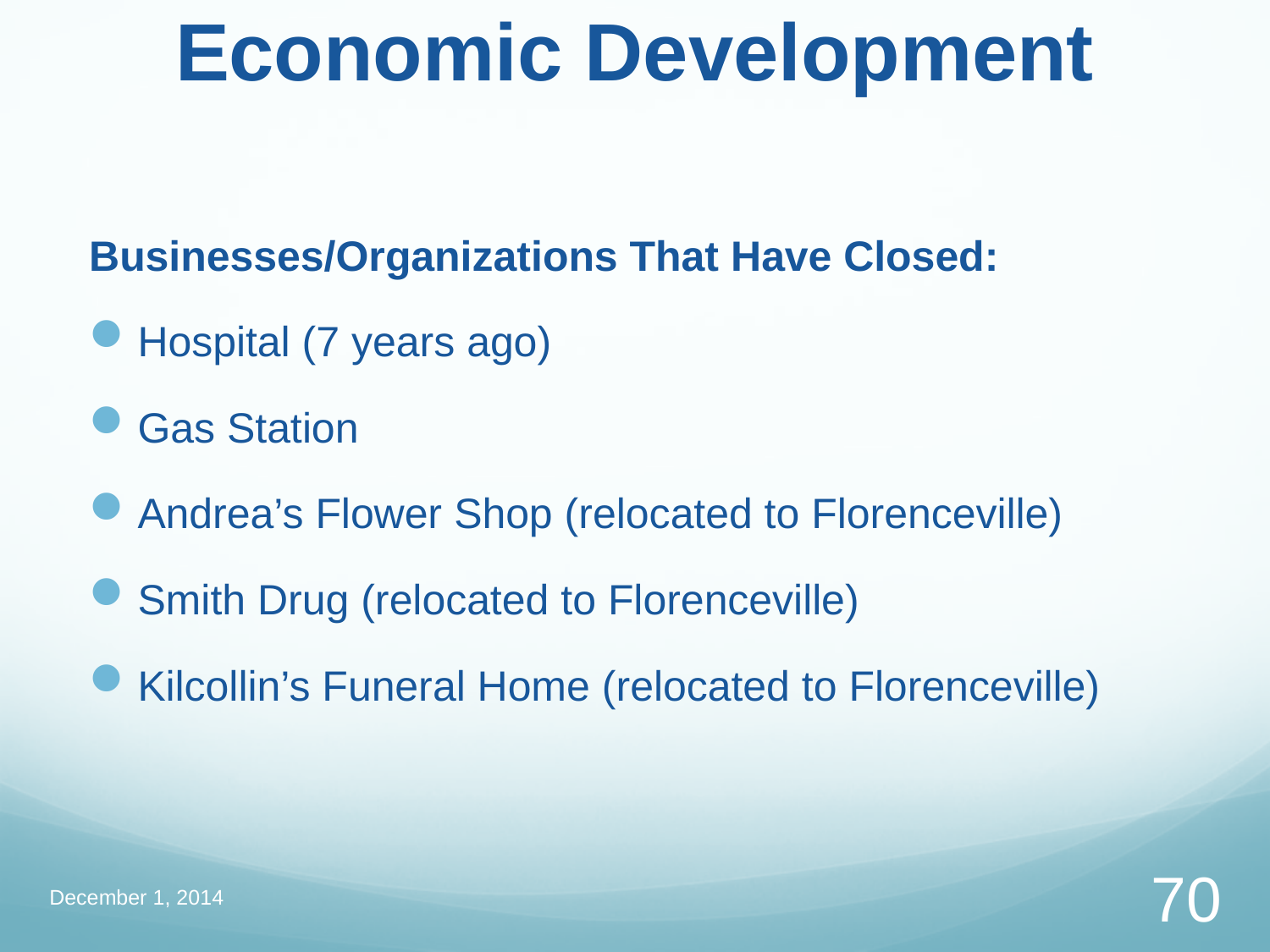

# Economic Development
Businesses/Organizations That Have Closed:
Hospital (7 years ago)
Gas Station
Andrea’s Flower Shop (relocated to Florenceville)
Smith Drug (relocated to Florenceville)
Kilcollin’s Funeral Home (relocated to Florenceville)

December 1, 2014
70